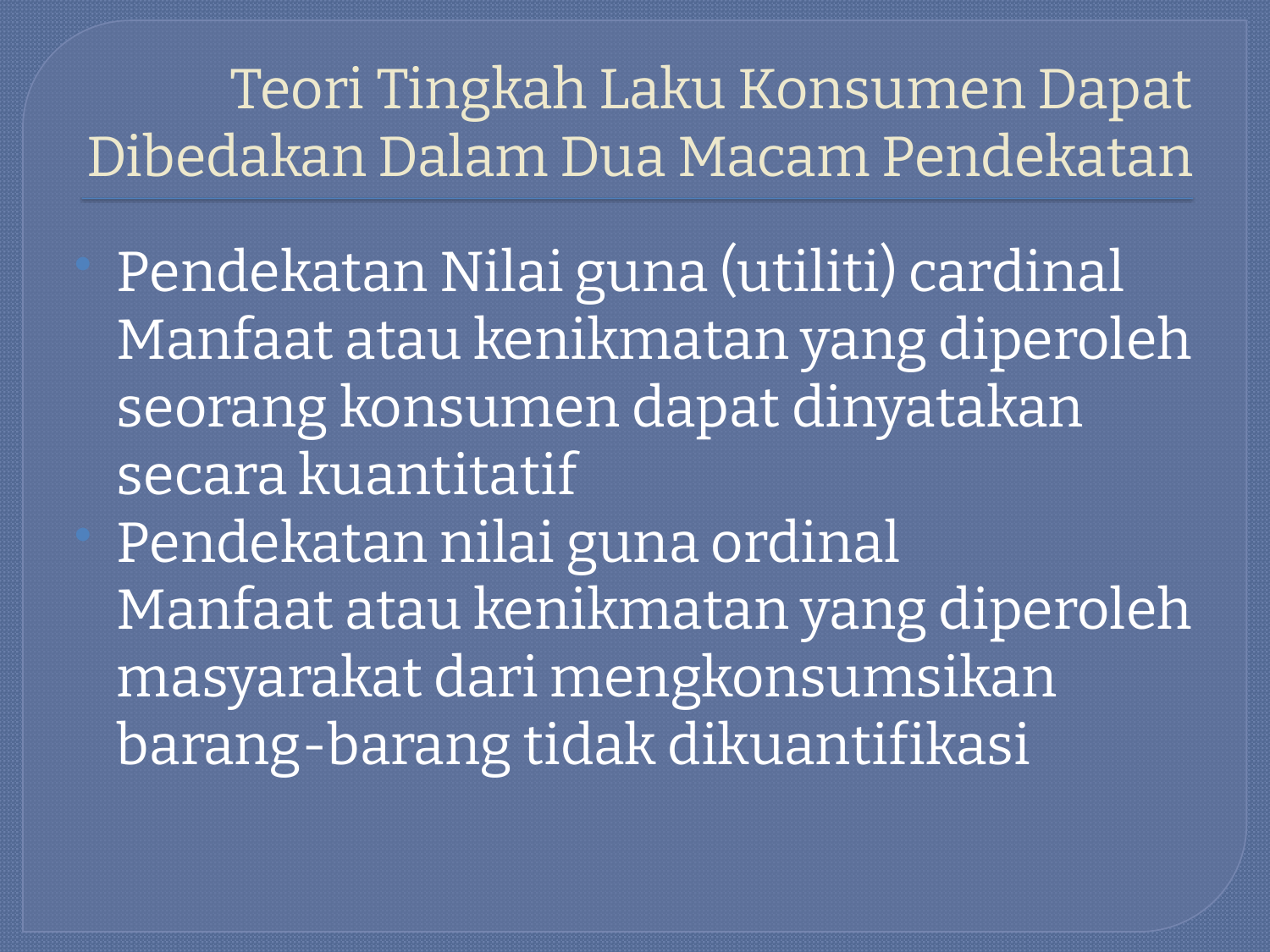

# Teori Tingkah Laku Konsumen Dapat Dibedakan Dalam Dua Macam Pendekatan
Pendekatan Nilai guna (utiliti) cardinal
	Manfaat atau kenikmatan yang diperoleh seorang konsumen dapat dinyatakan secara kuantitatif
Pendekatan nilai guna ordinal
	Manfaat atau kenikmatan yang diperoleh masyarakat dari mengkonsumsikan barang-barang tidak dikuantifikasi